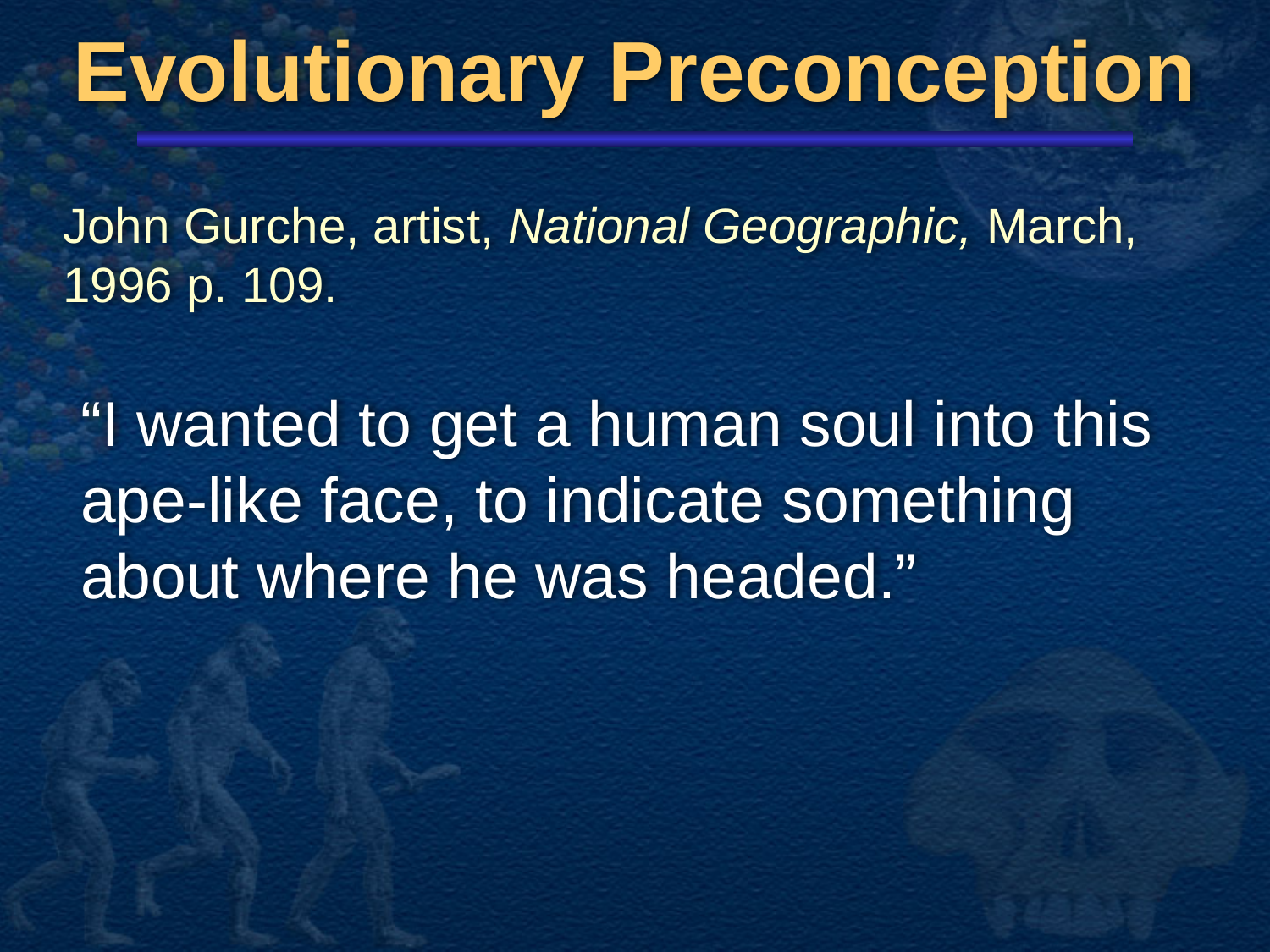

# Evolutionary Preconception
John Gurche, artist, National Geographic, March, 1996 p. 109.
“I wanted to get a human soul into this ape-like face, to indicate something about where he was headed.”